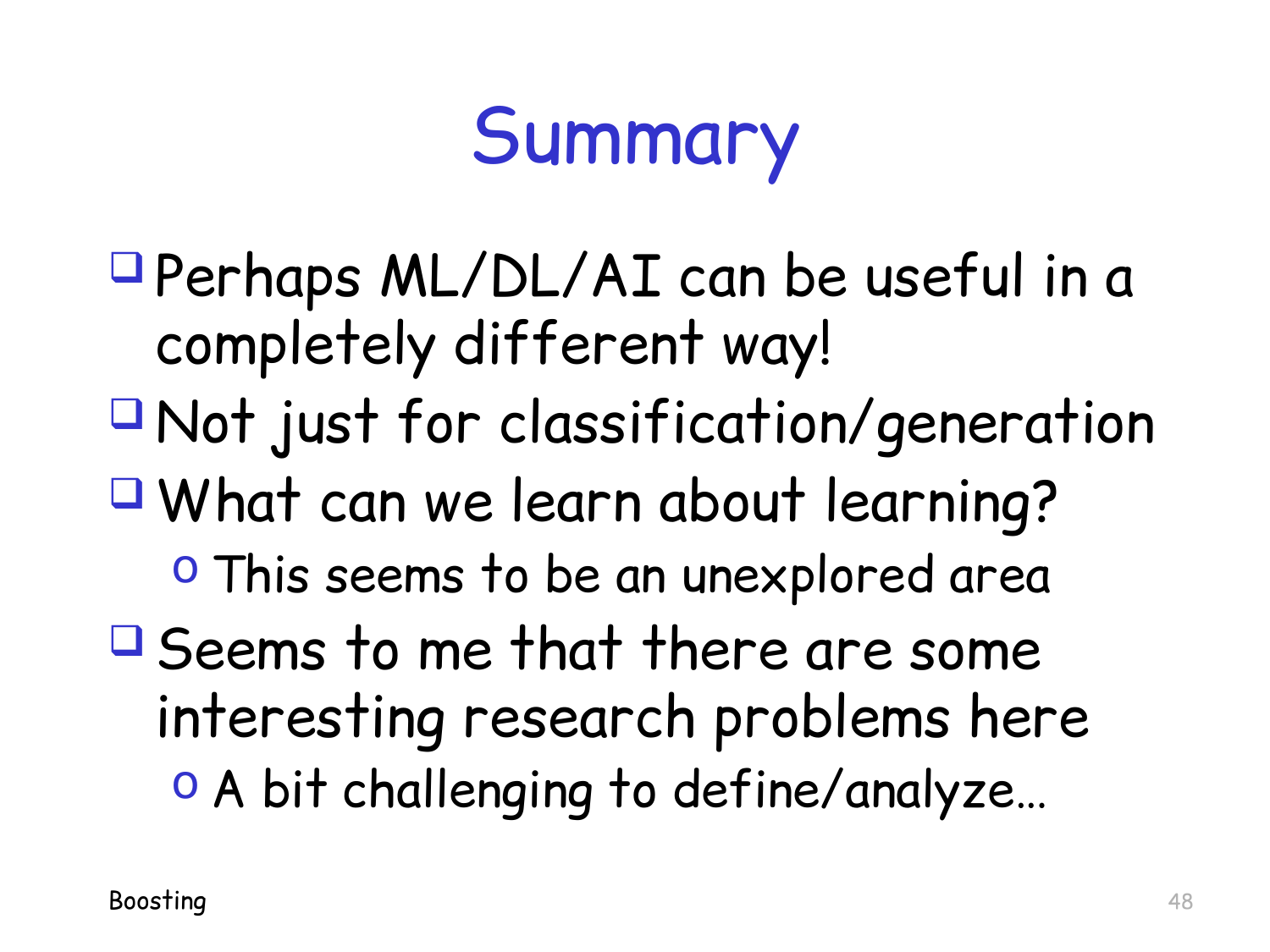

# Summary
Perhaps ML/DL/AI can be useful in a completely different way!
Not just for classification/generation
What can we learn about learning?
This seems to be an unexplored area
Seems to me that there are some interesting research problems here
A bit challenging to define/analyze…
Boosting
48